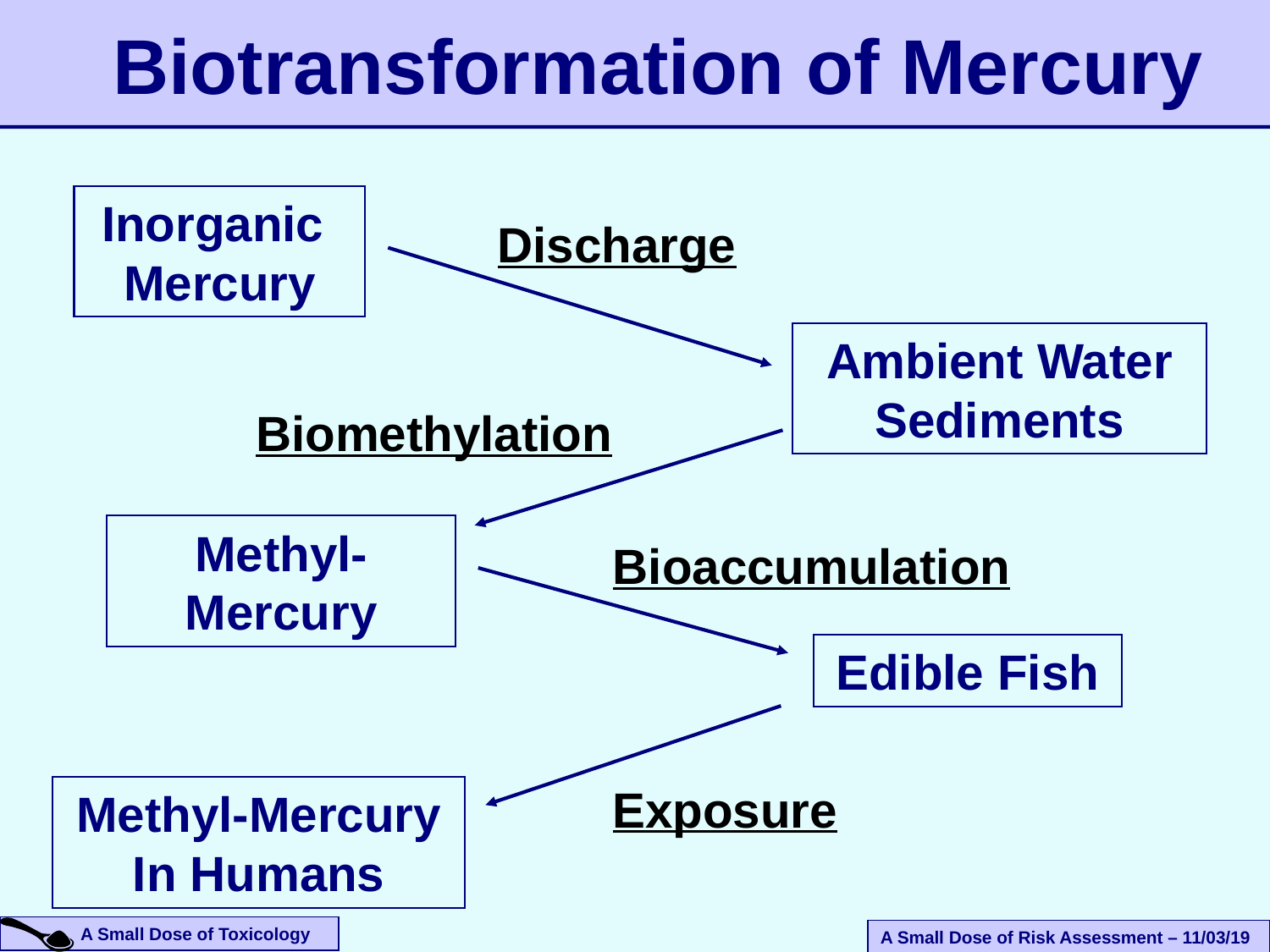

Biotransformation of Mercury
Inorganic
Mercury
Discharge

Ambient Water
Sediments
Biomethylation

Methyl-Mercury
Bioaccumulation

Edible Fish

Exposure
Methyl-Mercury
In Humans